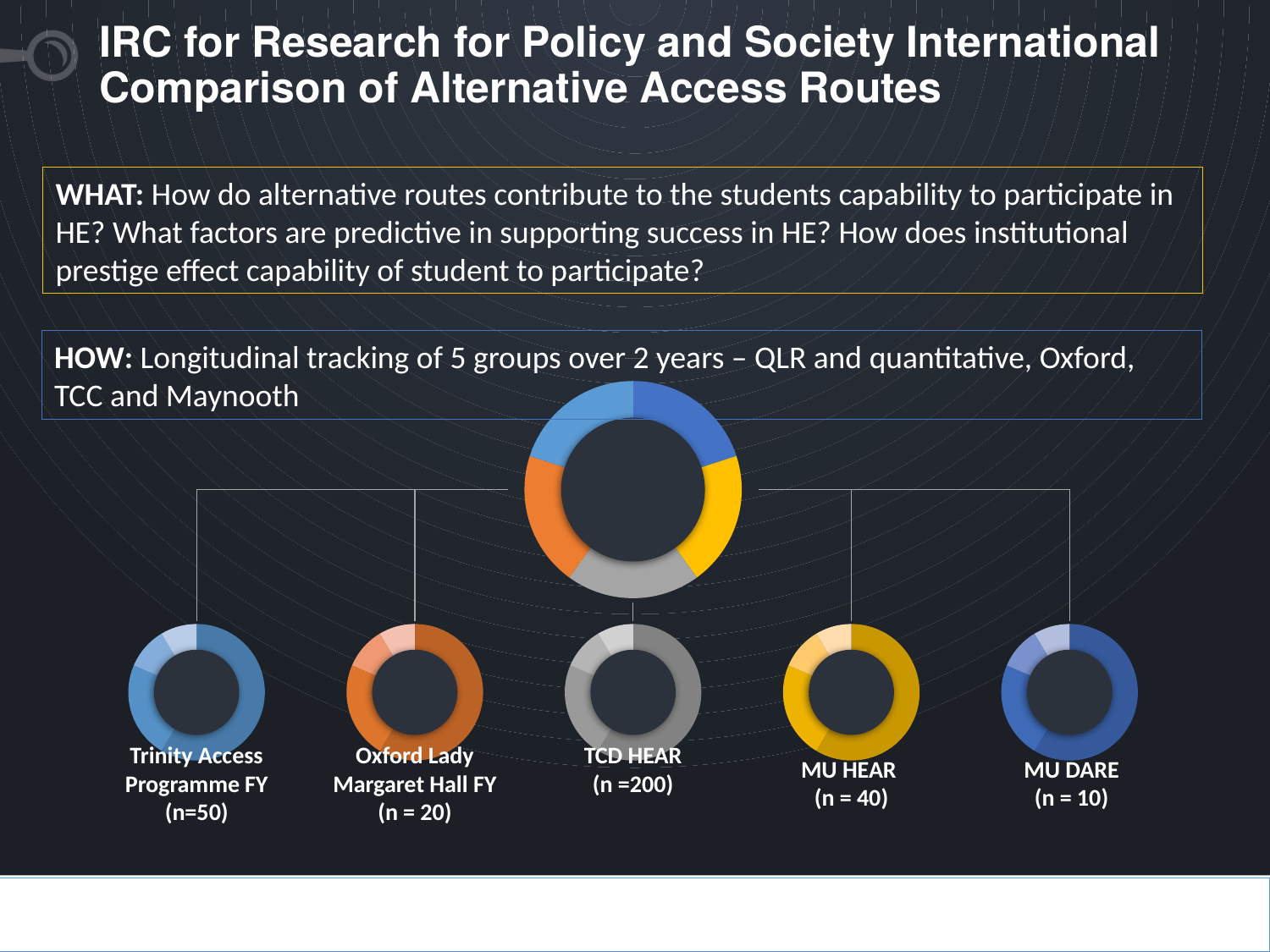

# IRC for Research for Policy and Society International Comparison of Alternative Access Routes
WHAT: How do alternative routes contribute to the students capability to participate in HE? What factors are predictive in supporting success in HE? How does institutional prestige effect capability of student to participate?
HOW: Longitudinal tracking of 5 groups over 2 years – QLR and quantitative, Oxford, TCC and Maynooth

### Chart

| Category | Sales |
|---|---|
| 1st Qtr | 20.0 |
| 2nd Qtr | 20.0 |
| 3rd Qtr | 20.0 |
| 4th Qtr | 20.0 |

### Chart

| Category | Sales |
|---|---|
| 1st Qtr | 8.200000000000001 |
| 2nd Qtr | 3.2 |
| 3rd Qtr | 1.4 |
| 4th Qtr | 1.2 |

### Chart

| Category | Sales |
|---|---|
| 1st Qtr | 8.200000000000001 |
| 2nd Qtr | 3.2 |
| 3rd Qtr | 1.4 |
| 4th Qtr | 1.2 |

### Chart

| Category | Sales |
|---|---|
| 1st Qtr | 8.200000000000001 |
| 2nd Qtr | 3.2 |
| 3rd Qtr | 1.4 |
| 4th Qtr | 1.2 |

### Chart

| Category | Sales |
|---|---|
| 1st Qtr | 8.200000000000001 |
| 2nd Qtr | 3.2 |
| 3rd Qtr | 1.4 |
| 4th Qtr | 1.2 |

### Chart

| Category | Sales |
|---|---|
| 1st Qtr | 8.200000000000001 |
| 2nd Qtr | 3.2 |
| 3rd Qtr | 1.4 |
| 4th Qtr | 1.2 |

TCD HEAR
(n =200)

Trinity Access Programme FY (n=50)

Oxford Lady Margaret Hall FY (n = 20)

MU HEAR
(n = 40)

MU DARE
(n = 10)